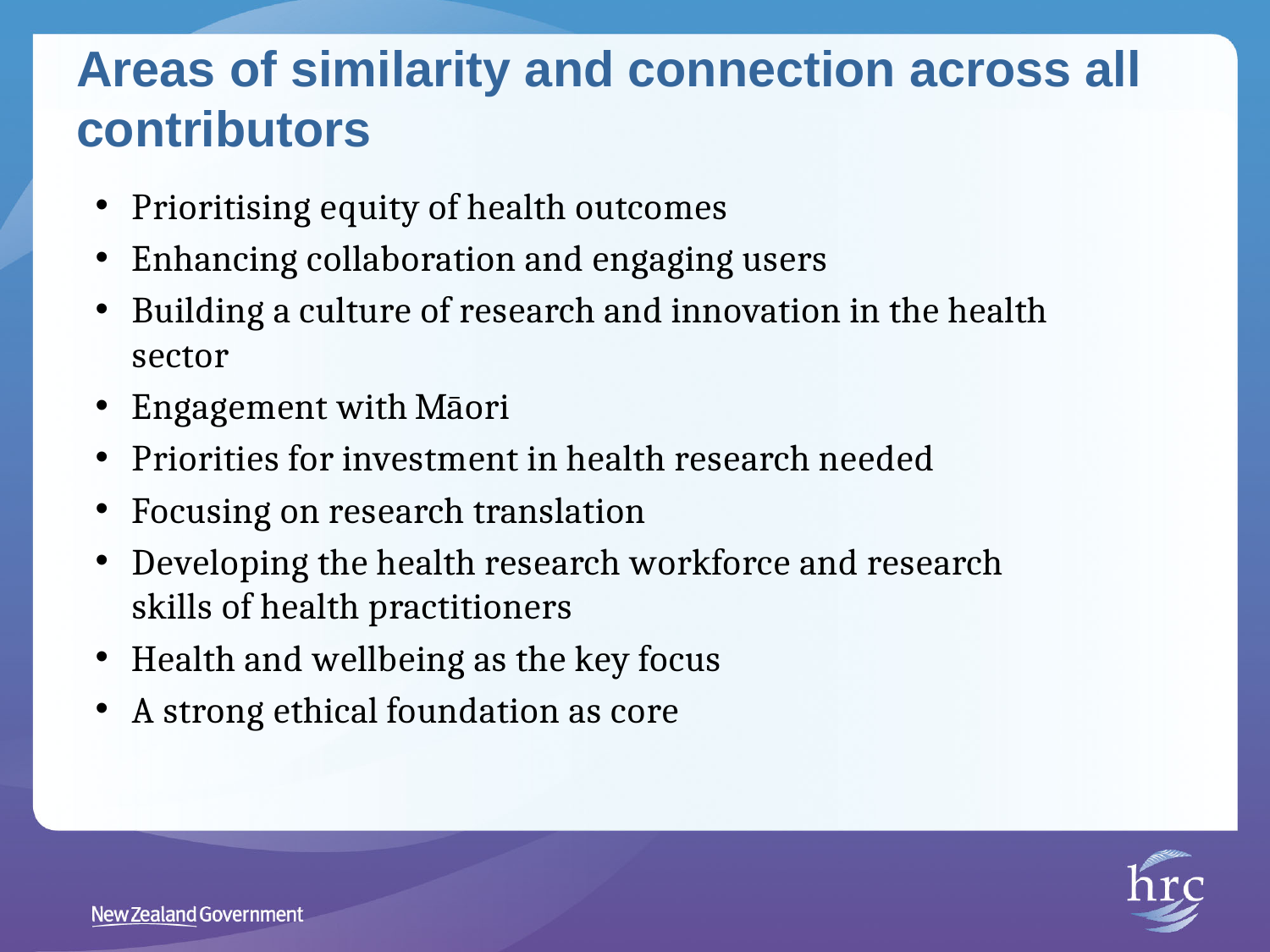

# Areas of similarity and connection across all contributors
Prioritising equity of health outcomes
Enhancing collaboration and engaging users
Building a culture of research and innovation in the health sector
Engagement with Māori
Priorities for investment in health research needed
Focusing on research translation
Developing the health research workforce and research skills of health practitioners
Health and wellbeing as the key focus
A strong ethical foundation as core